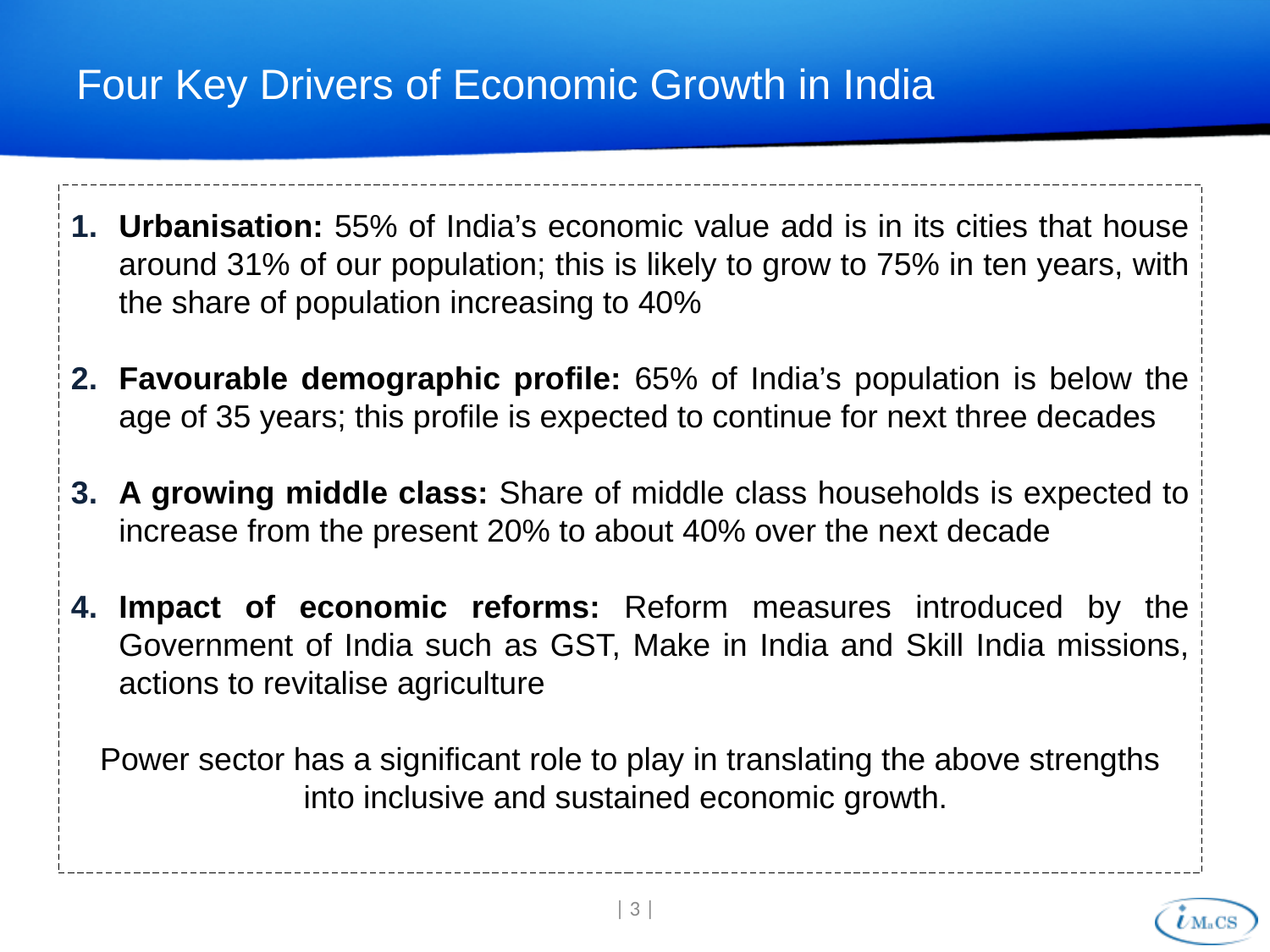

# Four Key Drivers of Economic Growth in India
Urbanisation: 55% of India’s economic value add is in its cities that house around 31% of our population; this is likely to grow to 75% in ten years, with the share of population increasing to 40%

Favourable demographic profile: 65% of India’s population is below the age of 35 years; this profile is expected to continue for next three decades

A growing middle class: Share of middle class households is expected to increase from the present 20% to about 40% over the next decade

Impact of economic reforms: Reform measures introduced by the Government of India such as GST, Make in India and Skill India missions, actions to revitalise agriculture

Power sector has a significant role to play in translating the above strengths into inclusive and sustained economic growth.

| 3 |